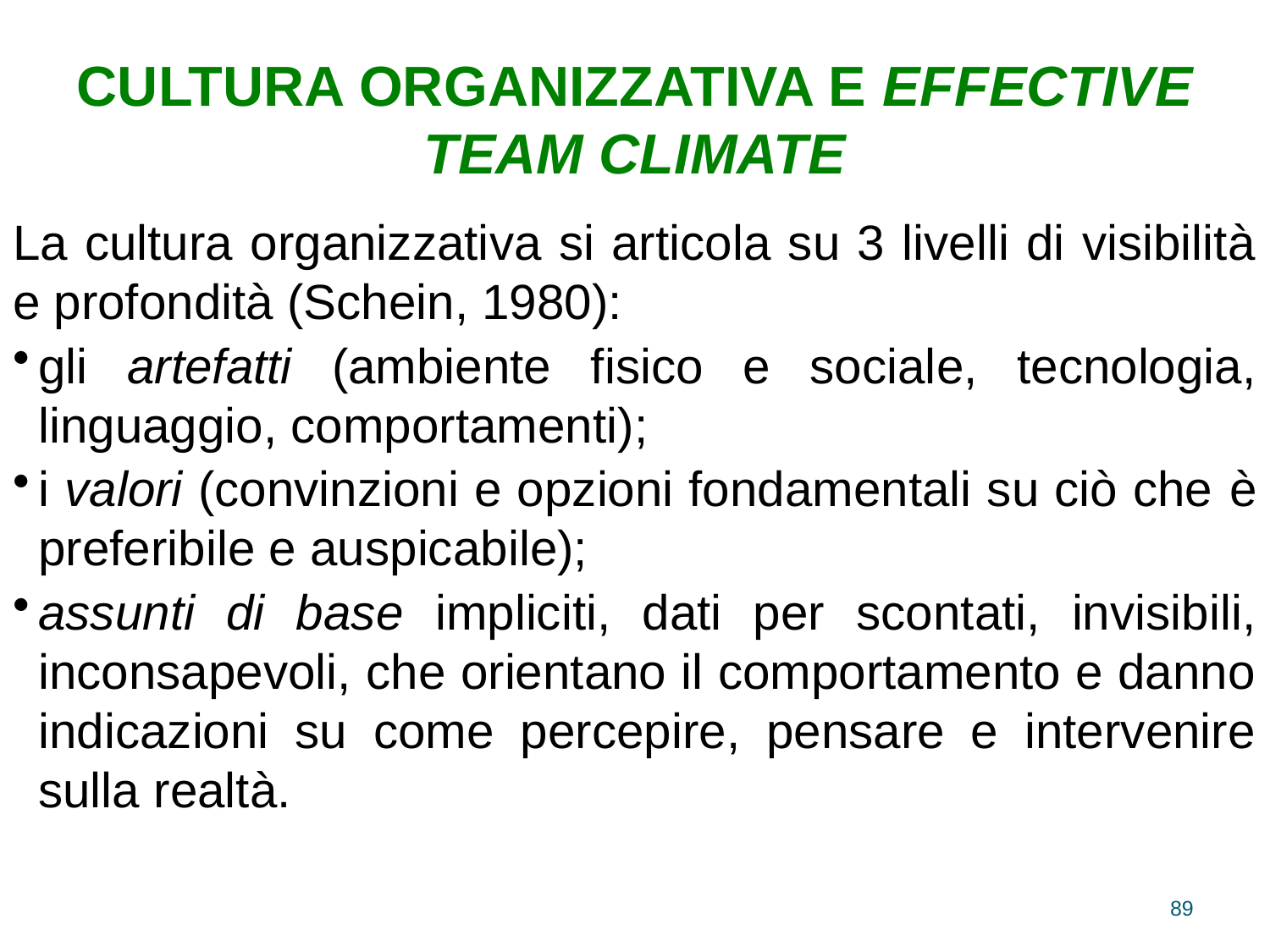

# CULTURA ORGANIZZATIVA E EFFECTIVE TEAM CLIMATE
La cultura organizzativa si articola su 3 livelli di visibilità e profondità (Schein, 1980):
gli artefatti (ambiente fisico e sociale, tecnologia, linguaggio, comportamenti);
i valori (convinzioni e opzioni fondamentali su ciò che è preferibile e auspicabile);
assunti di base impliciti, dati per scontati, invisibili, inconsapevoli, che orientano il comportamento e danno indicazioni su come percepire, pensare e intervenire sulla realtà.
89